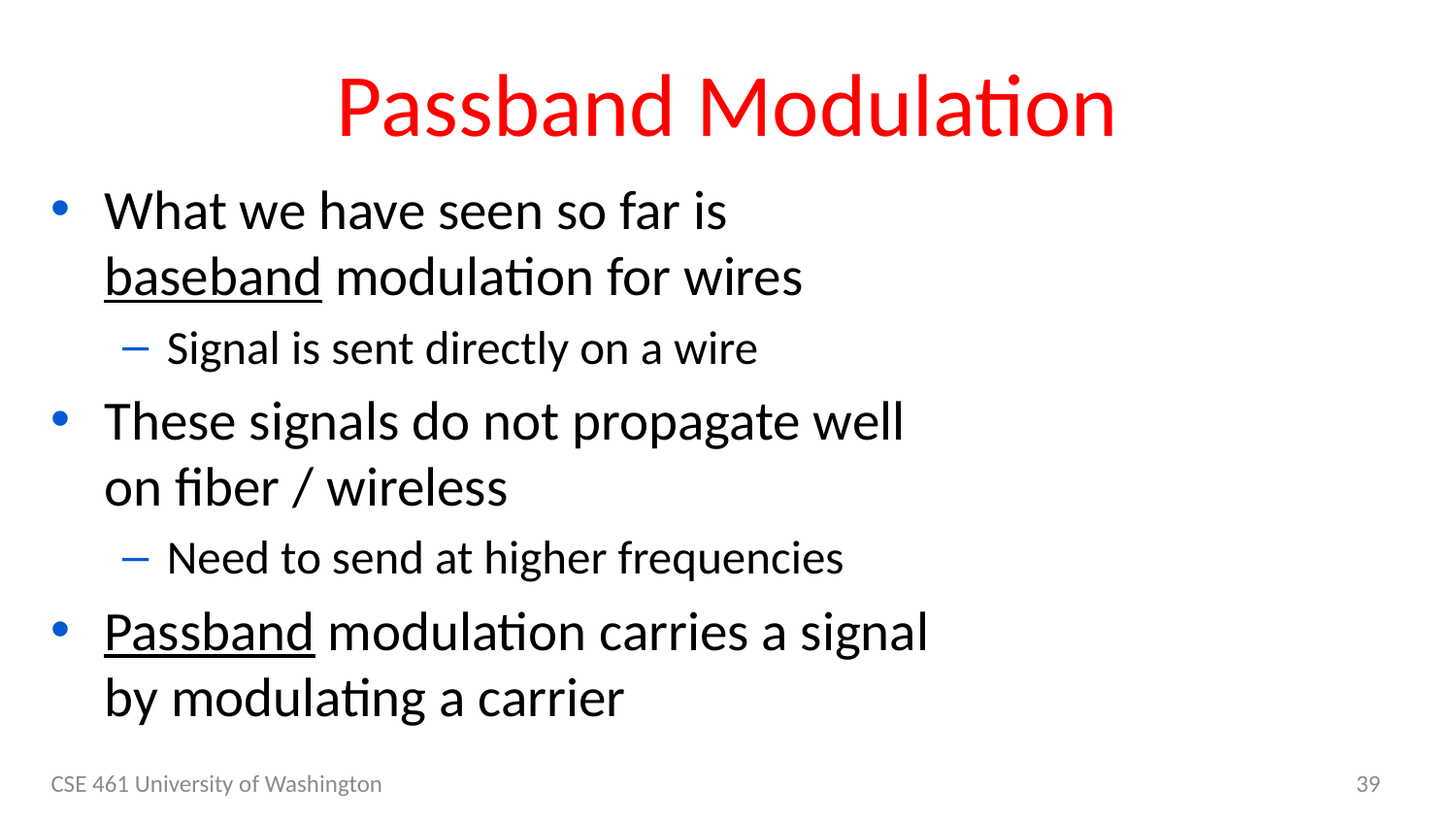

# Passband Modulation
What we have seen so far is baseband modulation for wires
Signal is sent directly on a wire
These signals do not propagate well on fiber / wireless
Need to send at higher frequencies
Passband modulation carries a signal by modulating a carrier
CSE 461 University of Washington
39